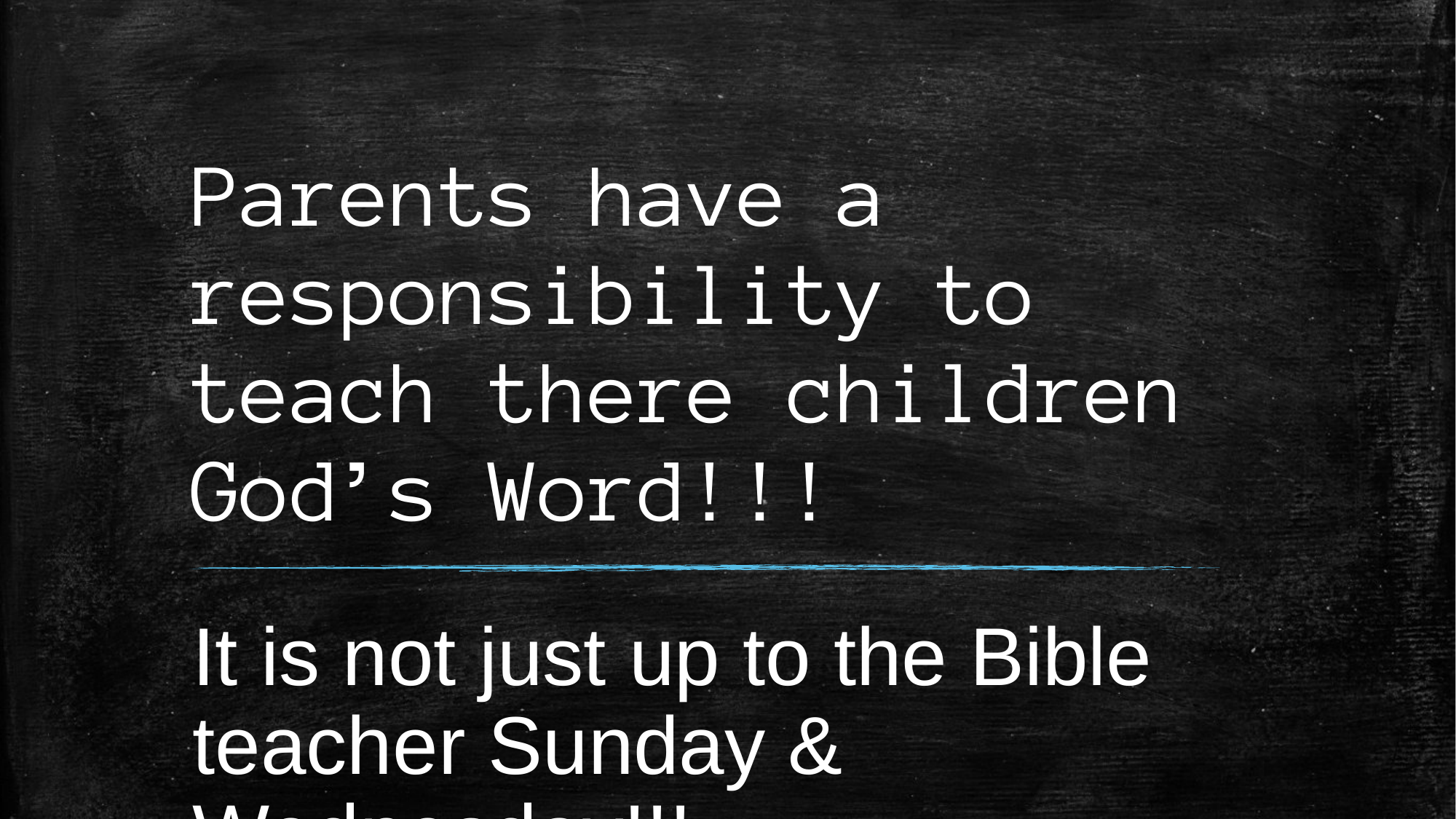

# Parents have a responsibility to teach there children God’s Word!!!
It is not just up to the Bible teacher Sunday & Wednesday!!!